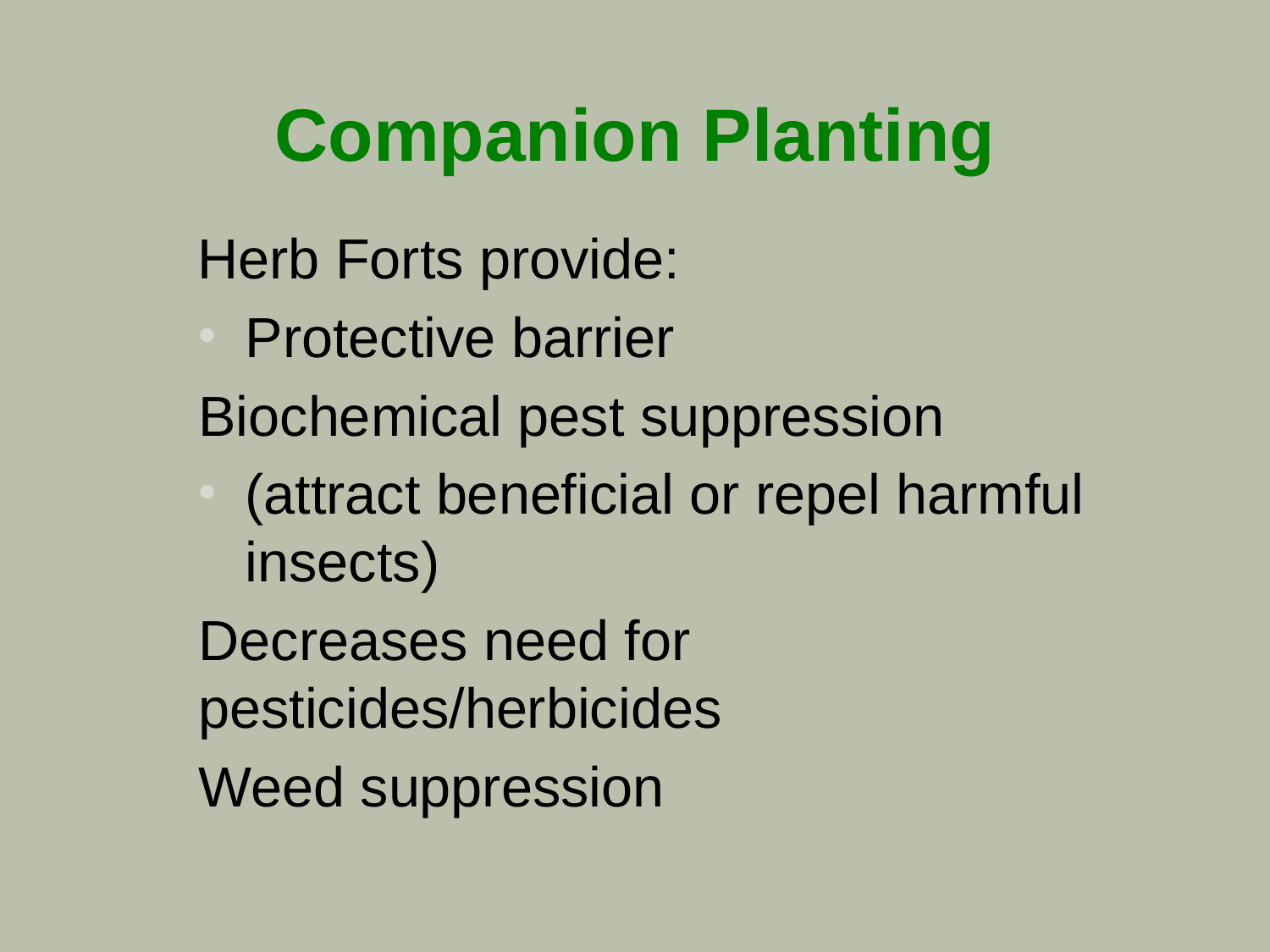

# Companion Planting
Herb Forts provide:
Protective barrier
Biochemical pest suppression
(attract beneficial or repel harmful insects)
Decreases need for pesticides/herbicides
Weed suppression